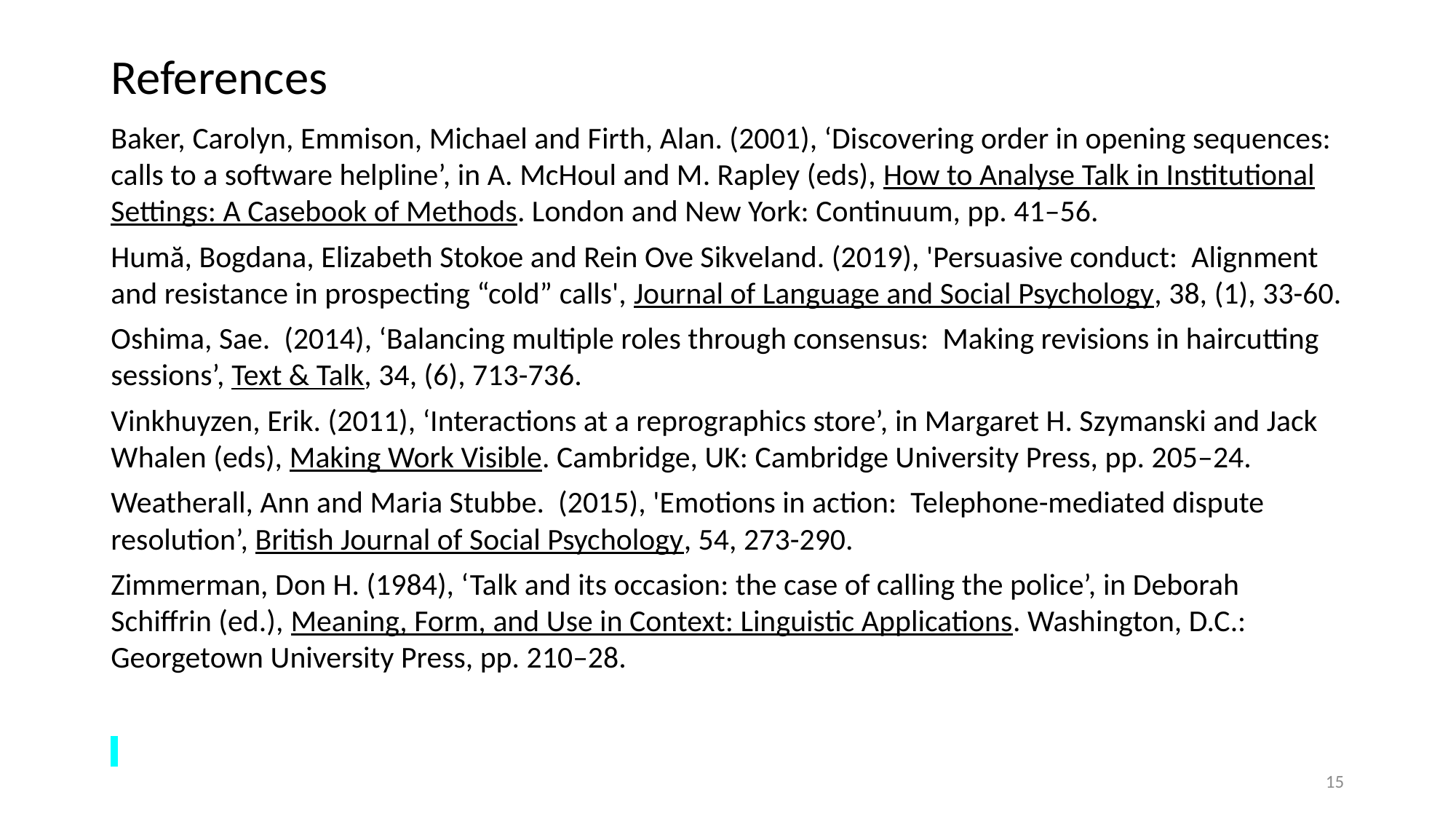

# References
Baker, Carolyn, Emmison, Michael and Firth, Alan. (2001), ‘Discovering order in opening sequences: calls to a software helpline’, in A. McHoul and M. Rapley (eds), How to Analyse Talk in Institutional Settings: A Casebook of Methods. London and New York: Continuum, pp. 41–56.
Humă, Bogdana, Elizabeth Stokoe and Rein Ove Sikveland. (2019), 'Persuasive conduct:  Alignment and resistance in prospecting “cold” calls', Journal of Language and Social Psychology, 38, (1), 33-60.
Oshima, Sae.  (2014), ‘Balancing multiple roles through consensus:  Making revisions in haircutting sessions’, Text & Talk, 34, (6), 713-736.
Vinkhuyzen, Erik. (2011), ‘Interactions at a reprographics store’, in Margaret H. Szymanski and Jack Whalen (eds), Making Work Visible. Cambridge, UK: Cambridge University Press, pp. 205–24.
Weatherall, Ann and Maria Stubbe.  (2015), 'Emotions in action:  Telephone-mediated dispute resolution’, British Journal of Social Psychology, 54, 273-290.
Zimmerman, Don H. (1984), ‘Talk and its occasion: the case of calling the police’, in Deborah Schiffrin (ed.), Meaning, Form, and Use in Context: Linguistic Applications. Washington, D.C.: Georgetown University Press, pp. 210–28.

15